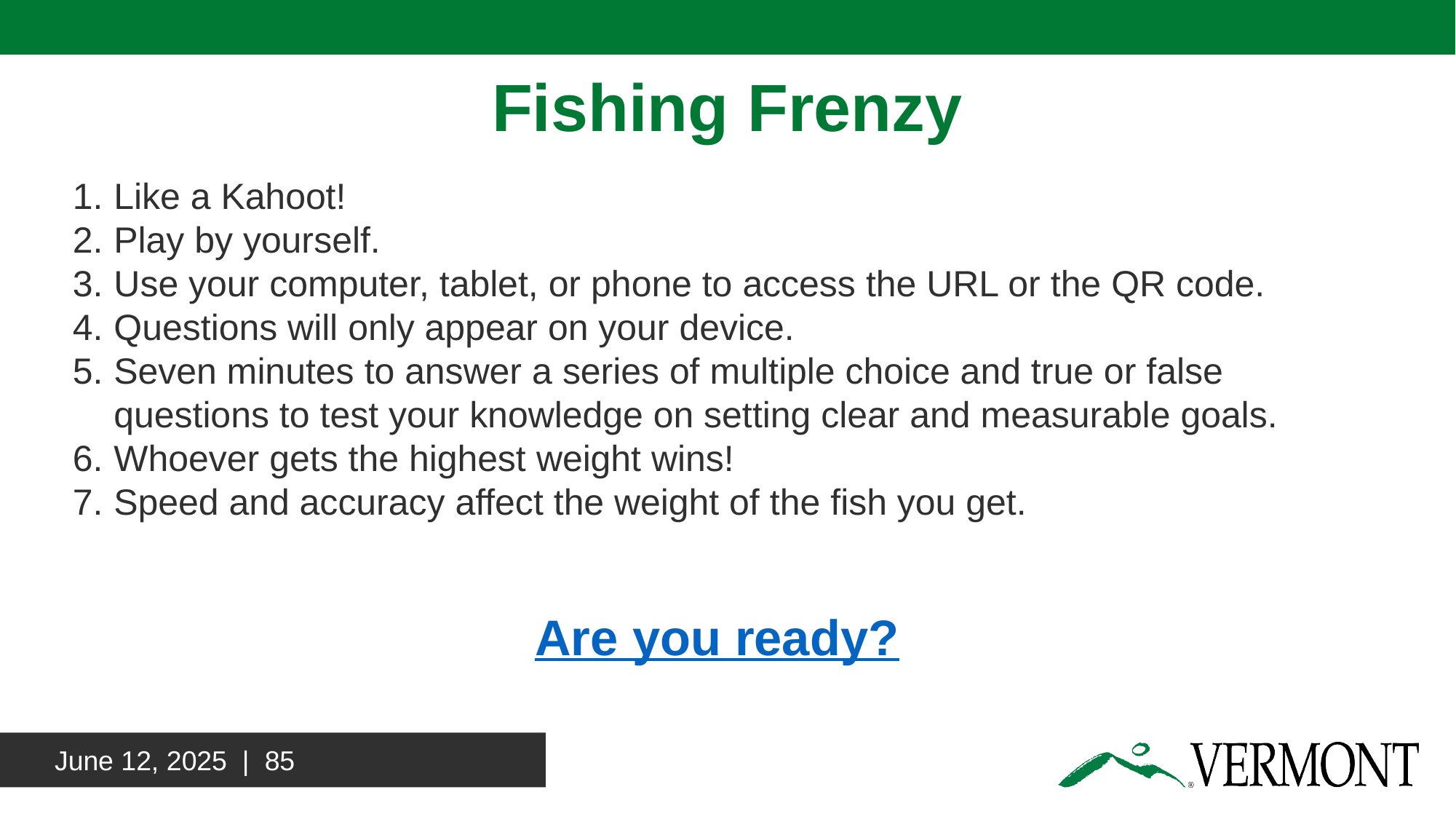

# Fishing Frenzy

Like a Kahoot!
Play by yourself.
Use your computer, tablet, or phone to access the URL or the QR code.
Questions will only appear on your device.
Seven minutes to answer a series of multiple choice and true or false questions to test your knowledge on setting clear and measurable goals.
Whoever gets the highest weight wins!
Speed and accuracy affect the weight of the fish you get.
play.blooket.complay.blooket.co
Are you ready?